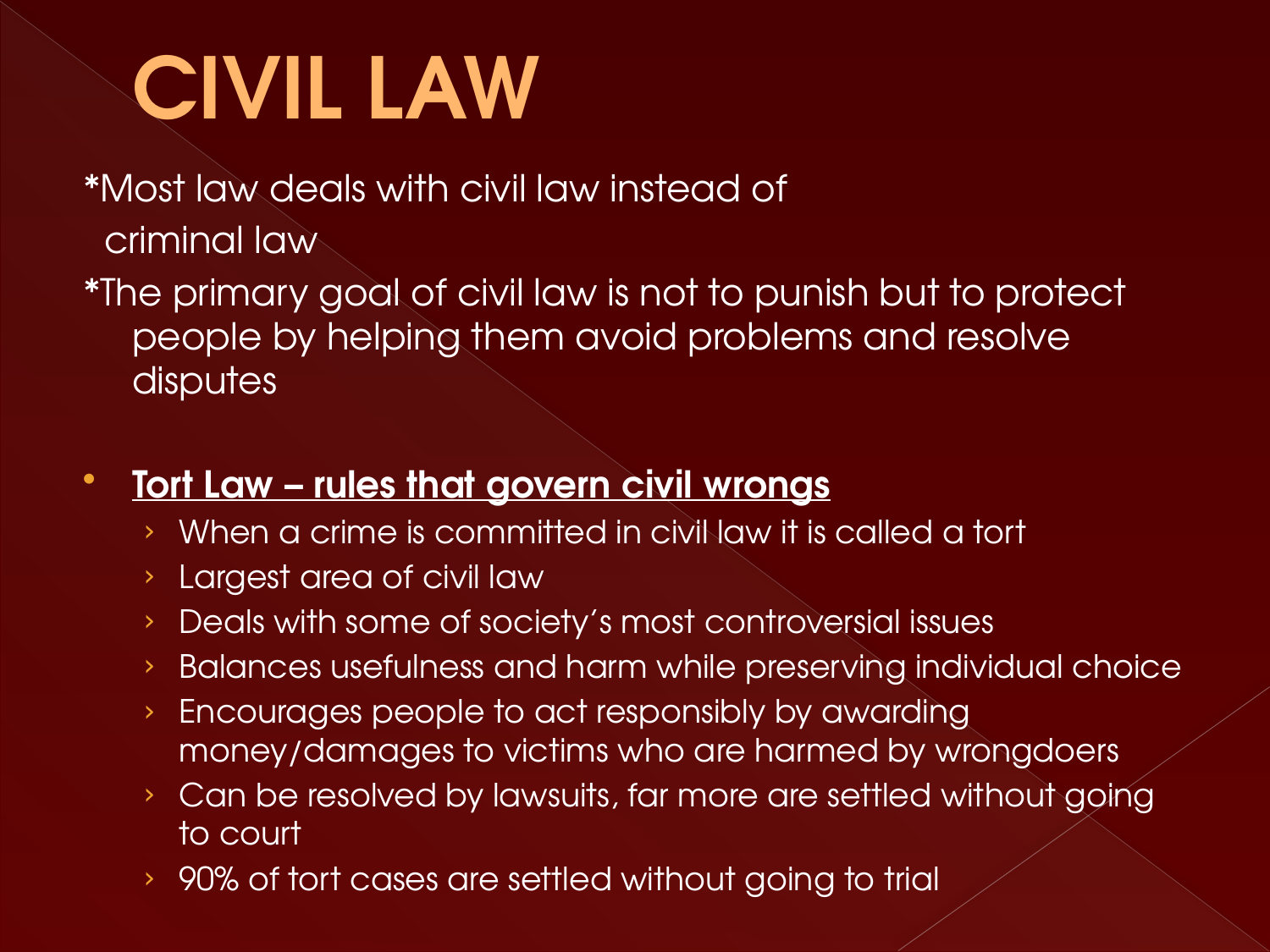

# CIVIL LAW
*Most law deals with civil law instead of
  criminal law
*The primary goal of civil law is not to punish but to protect people by helping them avoid problems and resolve disputes

Tort Law – rules that govern civil wrongs
When a crime is committed in civil law it is called a tort
Largest area of civil law
Deals with some of society’s most controversial issues
Balances usefulness and harm while preserving individual choice
Encourages people to act responsibly by awarding money/damages to victims who are harmed by wrongdoers
Can be resolved by lawsuits, far more are settled without going to court
90% of tort cases are settled without going to trial